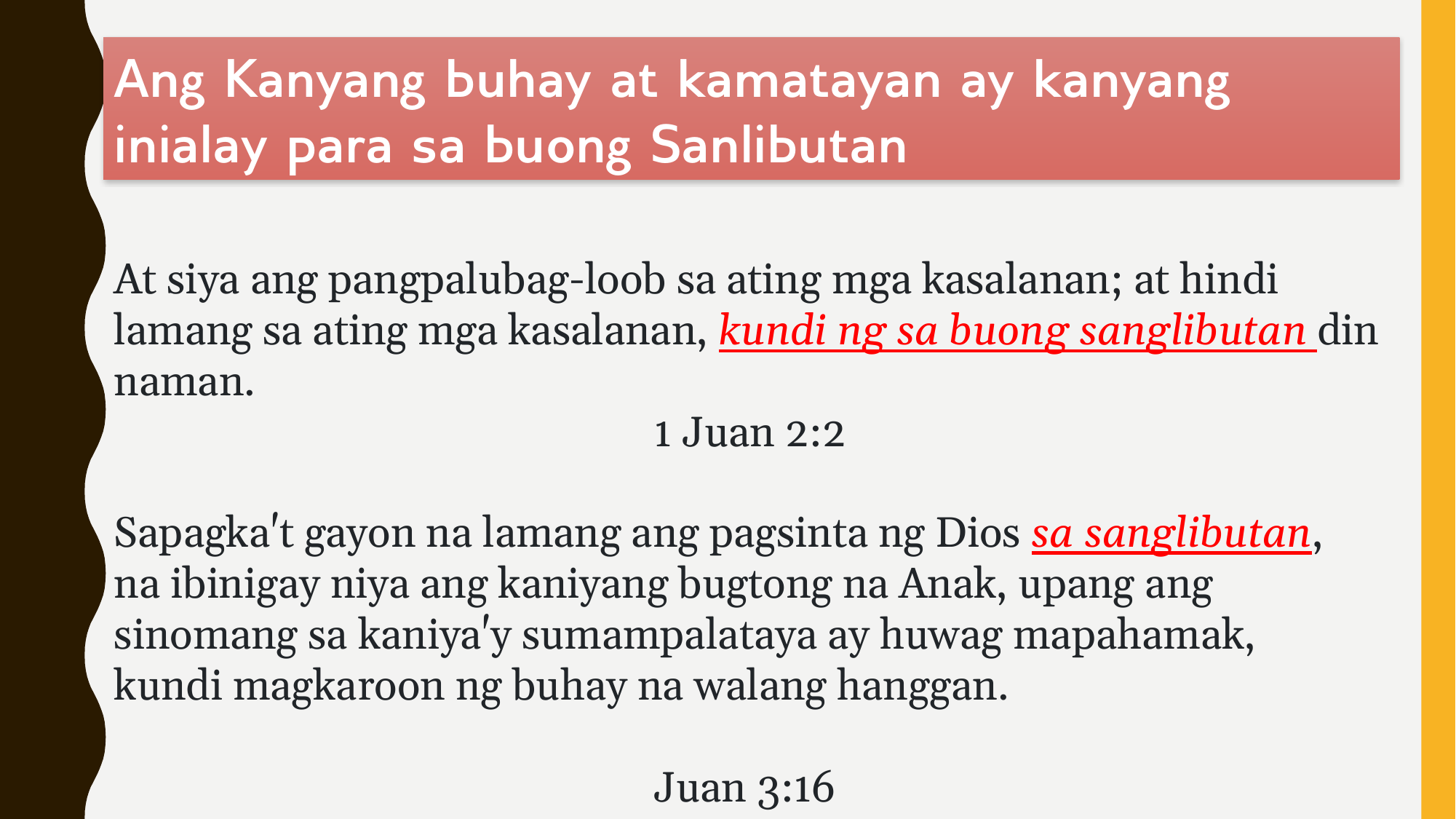

Ang Kanyang buhay at kamatayan ay kanyang inialay para sa buong Sanlibutan
At siya ang pangpalubag-loob sa ating mga kasalanan; at hindi lamang sa ating mga kasalanan, kundi ng sa buong sanglibutan din naman.
                                                     1 Juan 2:2
Sapagka't gayon na lamang ang pagsinta ng Dios sa sanglibutan, na ibinigay niya ang kaniyang bugtong na Anak, upang ang sinomang sa kaniya'y sumampalataya ay huwag mapahamak, kundi magkaroon ng buhay na walang hanggan.

                                                     Juan 3:16